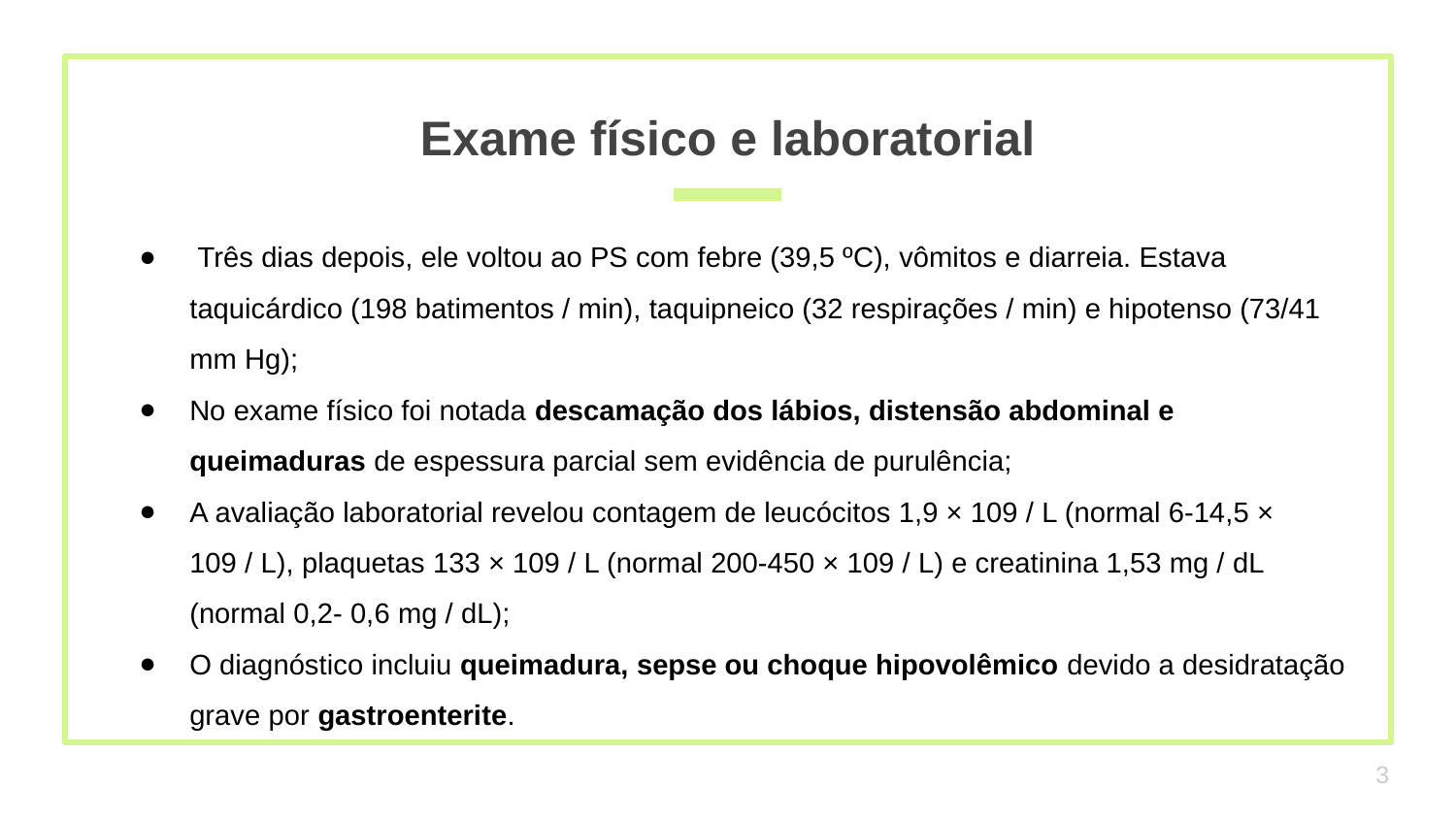

# Exame físico e laboratorial
 Três dias depois, ele voltou ao PS com febre (39,5 ºC), vômitos e diarreia. Estava taquicárdico (198 batimentos / min), taquipneico (32 respirações / min) e hipotenso (73/41 mm Hg);
No exame físico foi notada descamação dos lábios, distensão abdominal e queimaduras de espessura parcial sem evidência de purulência;
A avaliação laboratorial revelou contagem de leucócitos 1,9 × 109 / L (normal 6-14,5 × 109 / L), plaquetas 133 × 109 / L (normal 200-450 × 109 / L) e creatinina 1,53 mg / dL (normal 0,2- 0,6 mg / dL);
O diagnóstico incluiu queimadura, sepse ou choque hipovolêmico devido a desidratação grave por gastroenterite.
3